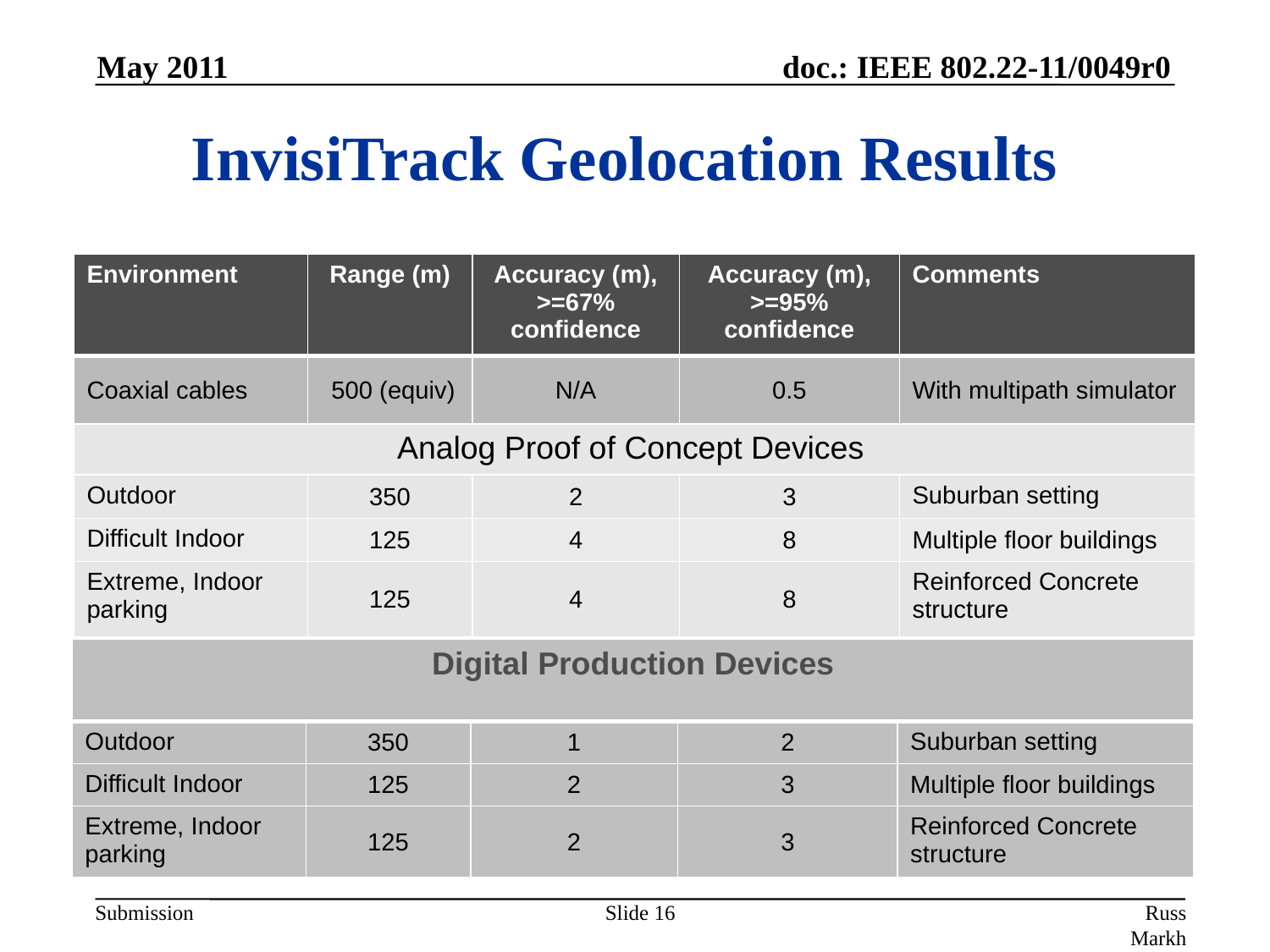

May 2011
InvisiTrack Geolocation Results
| Environment | Range (m) | Accuracy (m), >=67% confidence | Accuracy (m), >=95% confidence | Comments |
| --- | --- | --- | --- | --- |
| Coaxial cables | 500 (equiv) | N/A | 0.5 | With multipath simulator |
| Analog Proof of Concept Devices |  |  |  |  |
| Outdoor | 350 | 2 | 3 | Suburban setting |
| Difficult Indoor | 125 | 4 | 8 | Multiple floor buildings |
| Extreme, Indoor parking | 125 | 4 | 8 | Reinforced Concrete structure |
| Digital Production Devices |  |  |  |  |
| --- | --- | --- | --- | --- |
| Outdoor | 350 | 1 | 2 | Suburban setting |
| Difficult Indoor | 125 | 2 | 3 | Multiple floor buildings |
| Extreme, Indoor parking | 125 | 2 | 3 | Reinforced Concrete structure |
Slide 16
Russ Markhovsky, InvisiTrack, Inc.